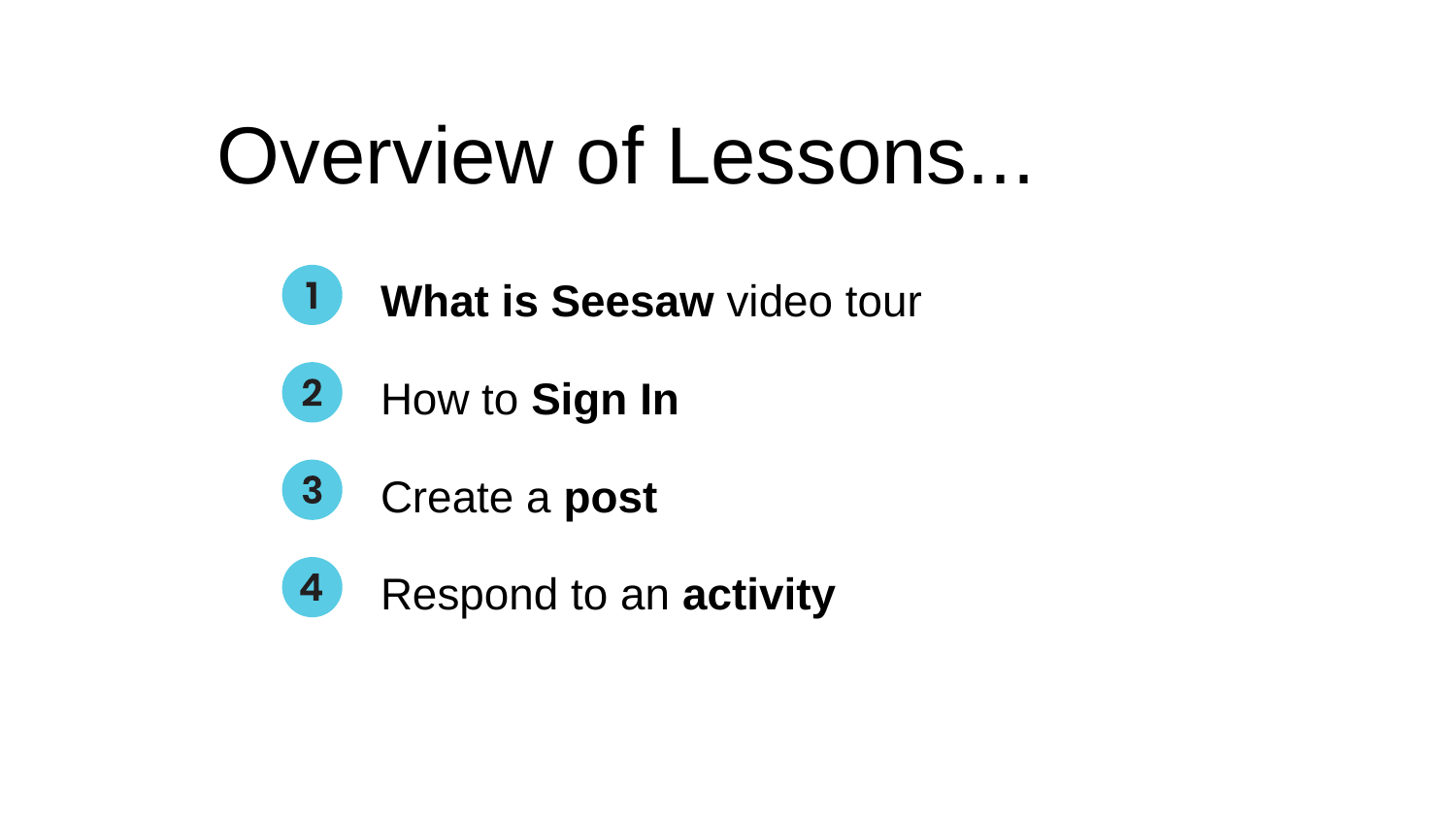

# Overview of Lessons...
What is Seesaw video tour
How to Sign In
Create a post
Respond to an activity